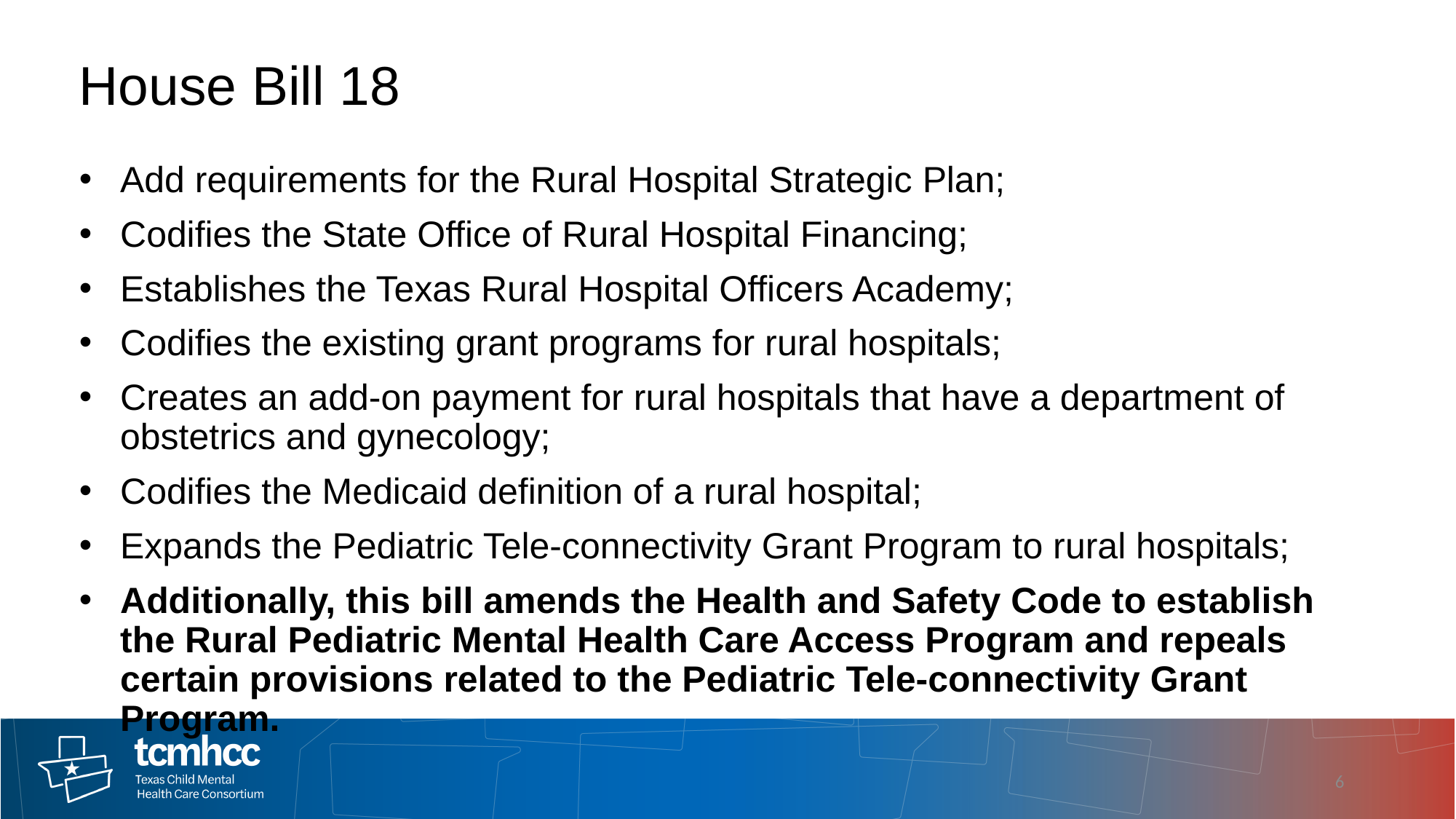

# House Bill 18
Add requirements for the Rural Hospital Strategic Plan;
Codifies the State Office of Rural Hospital Financing;
Establishes the Texas Rural Hospital Officers Academy;
Codifies the existing grant programs for rural hospitals;
Creates an add-on payment for rural hospitals that have a department of obstetrics and gynecology;
Codifies the Medicaid definition of a rural hospital;
Expands the Pediatric Tele-connectivity Grant Program to rural hospitals;
Additionally, this bill amends the Health and Safety Code to establish the Rural Pediatric Mental Health Care Access Program and repeals certain provisions related to the Pediatric Tele-connectivity Grant Program.
6